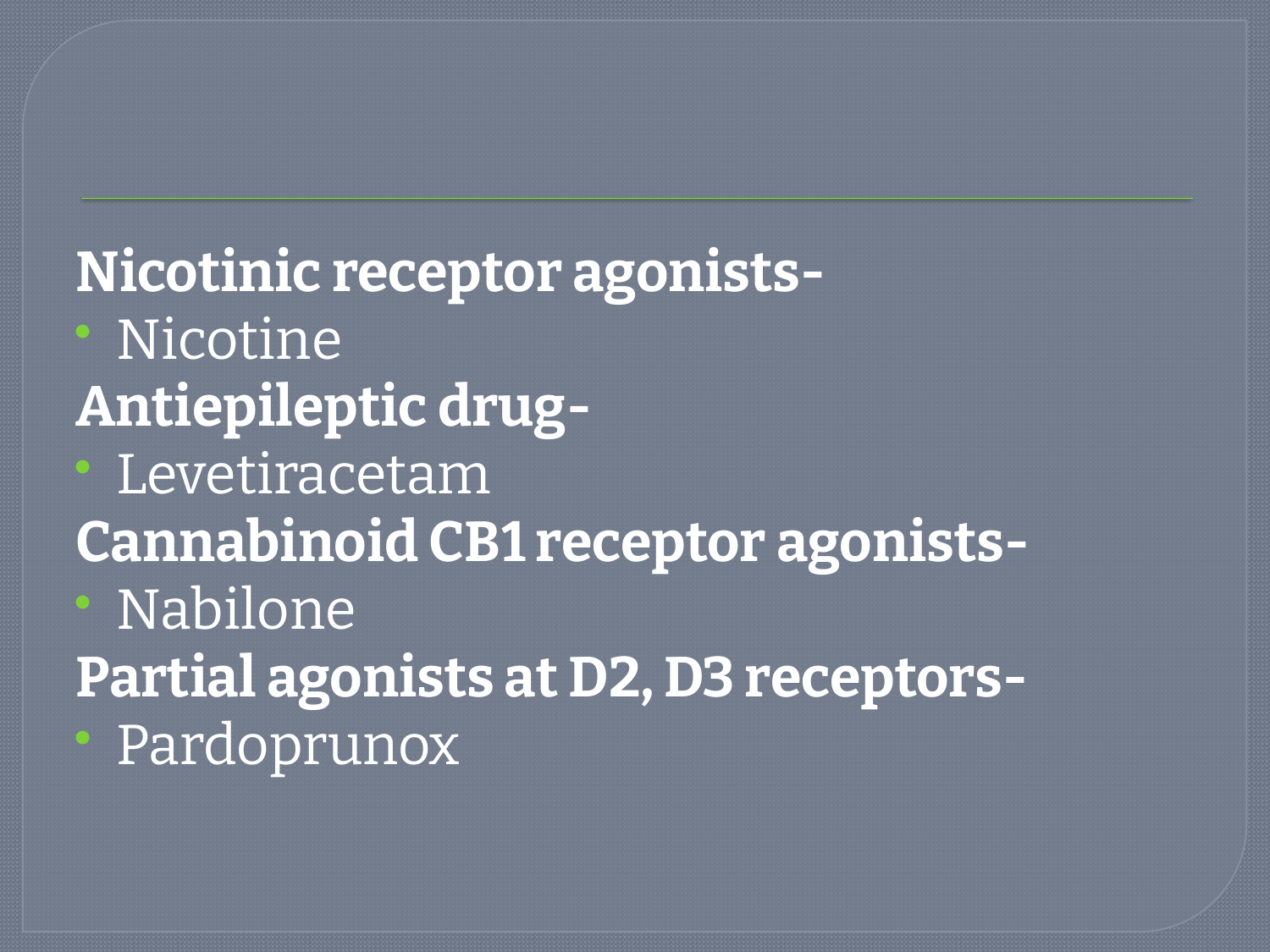

#
Nicotinic receptor agonists-
Nicotine
Antiepileptic drug-
Levetiracetam
Cannabinoid CB1 receptor agonists-
Nabilone
Partial agonists at D2, D3 receptors-
Pardoprunox